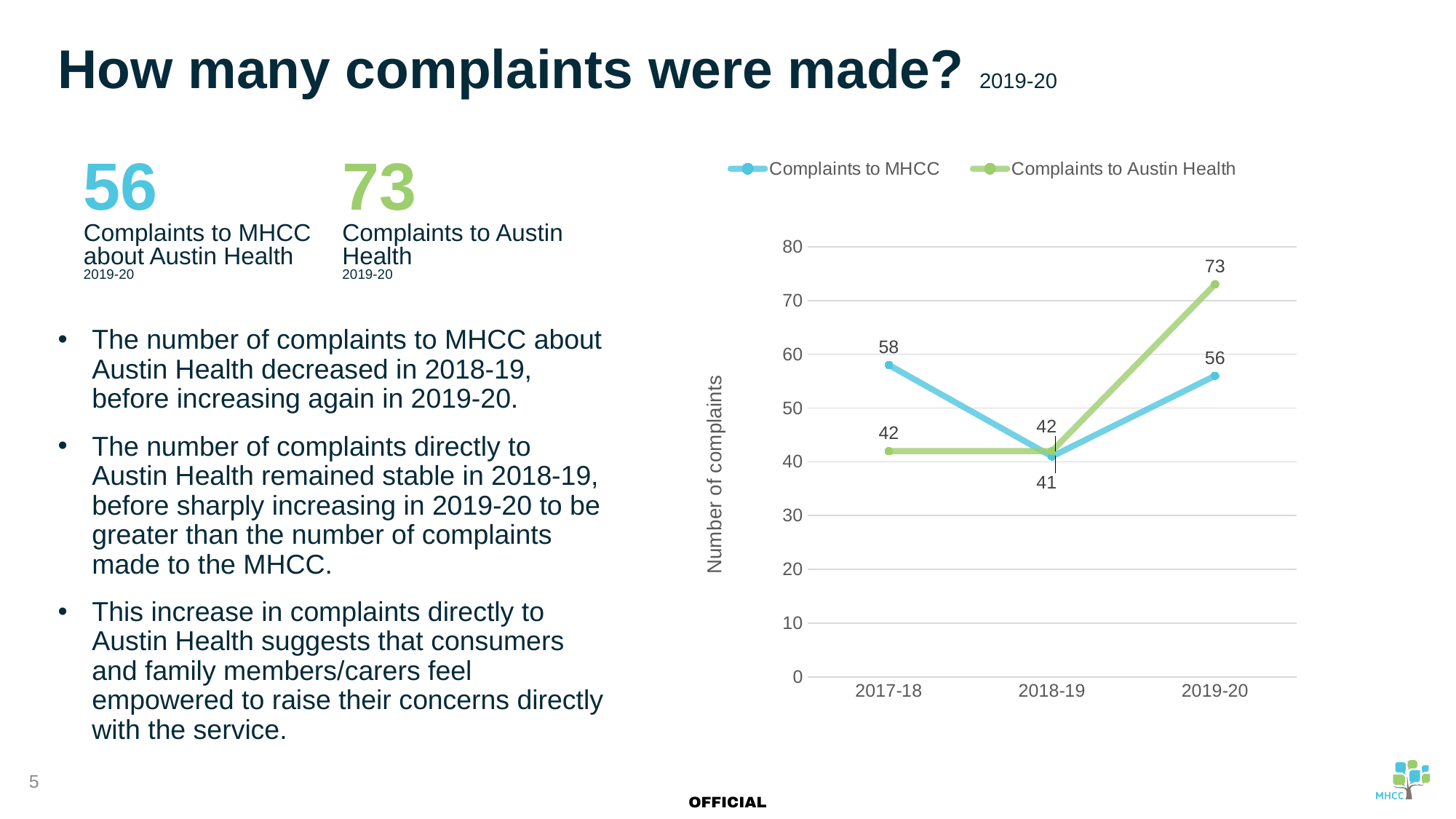

How many complaints were made? 2019-20

### Chart

| Category | Complaints to MHCC | Complaints to Austin Health |
|---|---|---|
| 2017-18 | 58.0 | 42.0 |
| 2018-19 | 41.0 | 42.0 |
| 2019-20 | 56.0 | 73.0 |
56
Complaints to MHCC about Austin Health 2019-20
73
Complaints to Austin Health
2019-20
The number of complaints to MHCC about Austin Health decreased in 2018-19, before increasing again in 2019-20.
The number of complaints directly to Austin Health remained stable in 2018-19, before sharply increasing in 2019-20 to be greater than the number of complaints made to the MHCC.
This increase in complaints directly to Austin Health suggests that consumers and family members/carers feel empowered to raise their concerns directly with the service.